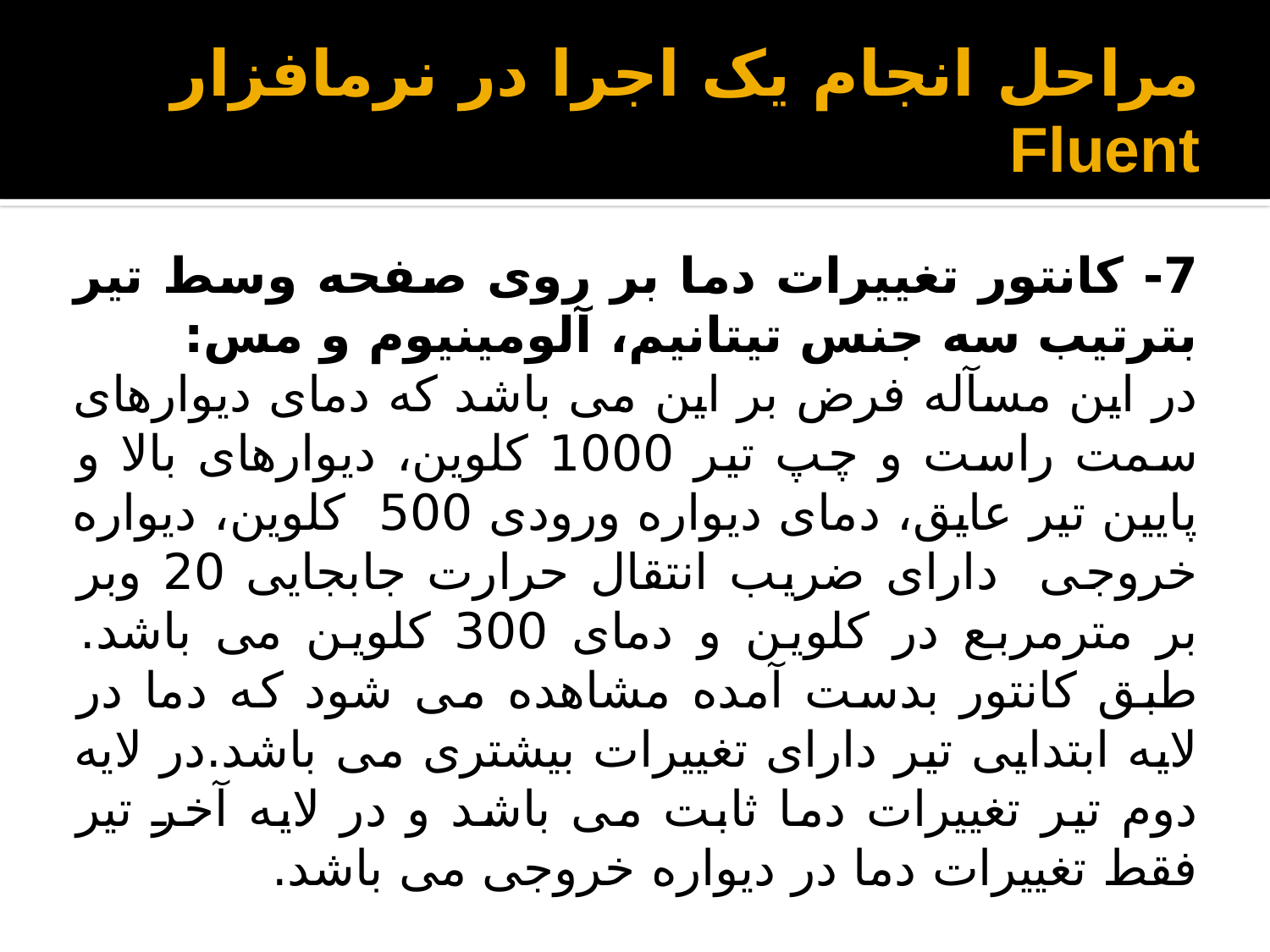

# مراحل انجام یک اجرا در نرم­افزار Fluent

7- کانتور تغییرات دما بر روی صفحه وسط تیر بترتیب سه جنس تیتانیم، آلومینیوم و مس:
در این مسآله فرض بر این می باشد که دمای دیوارهای سمت راست و چپ تیر 1000 کلوین، دیوارهای بالا و پایین تیر عایق، دمای دیواره ورودی 500  کلوین، دیواره خروجی  دارای ضریب انتقال حرارت جابجایی 20 وبر بر مترمربع در کلوین و دمای 300 کلوین می باشد. طبق کانتور بدست آمده مشاهده می شود که دما در لایه ابتدایی تیر دارای تغییرات بیشتری می باشد.در لایه دوم تیر تغییرات دما ثابت می باشد و در لایه آخر تیر فقط تغییرات دما در دیواره خروجی می باشد.